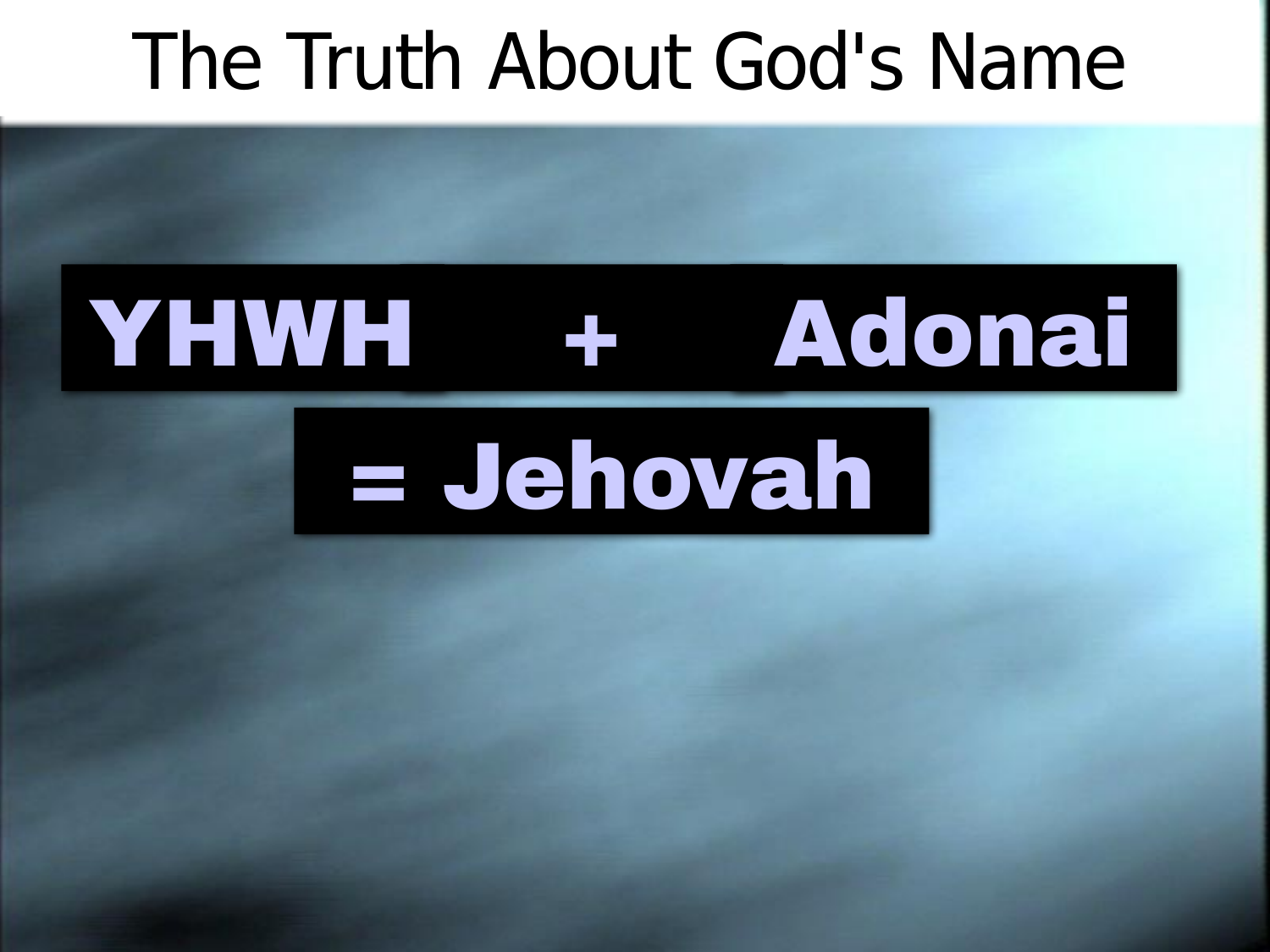

# The Truth About God's Name
YHWH
+
Adonai
= Jehovah